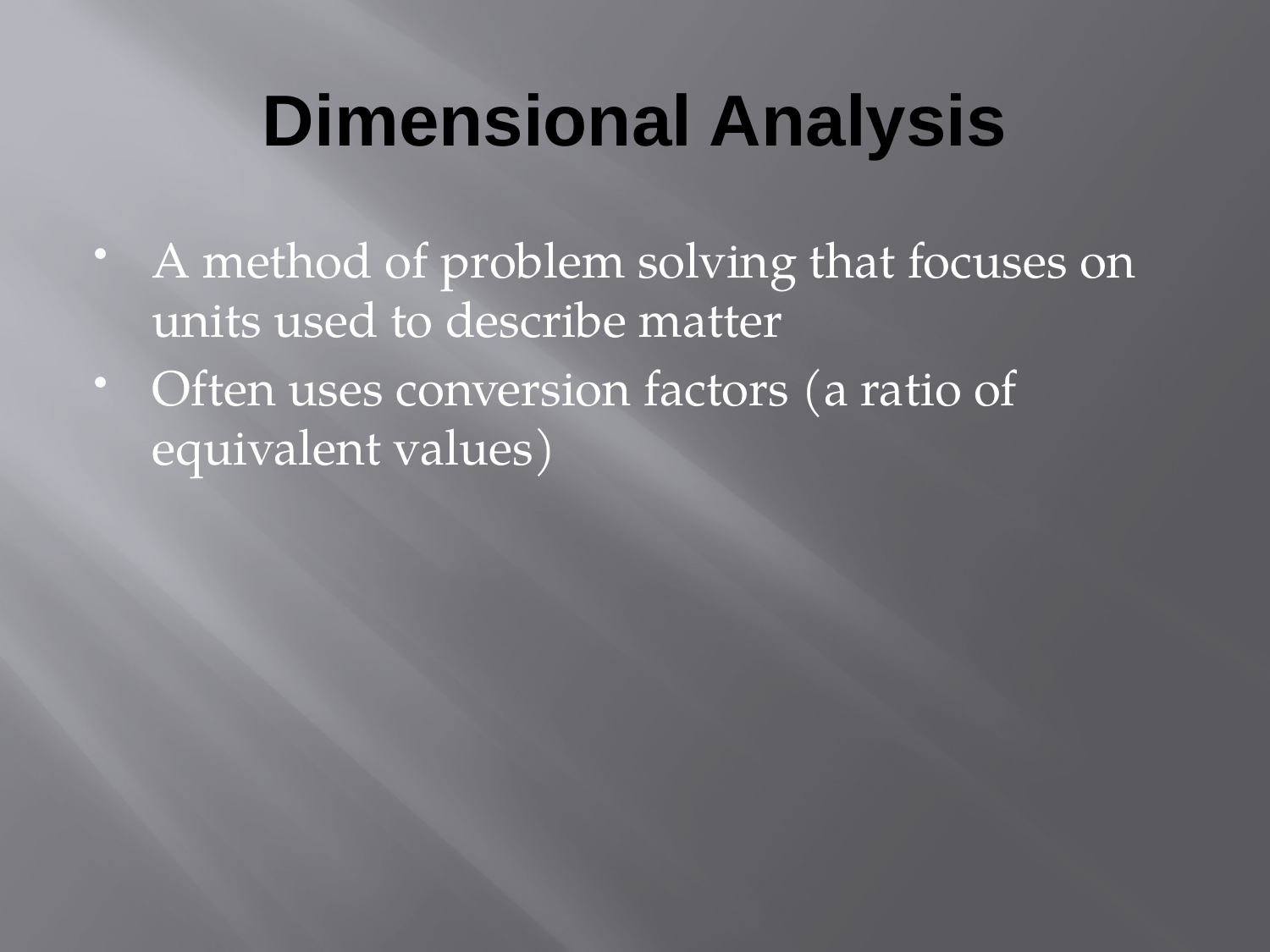

# Dimensional Analysis
A method of problem solving that focuses on units used to describe matter
Often uses conversion factors (a ratio of equivalent values)